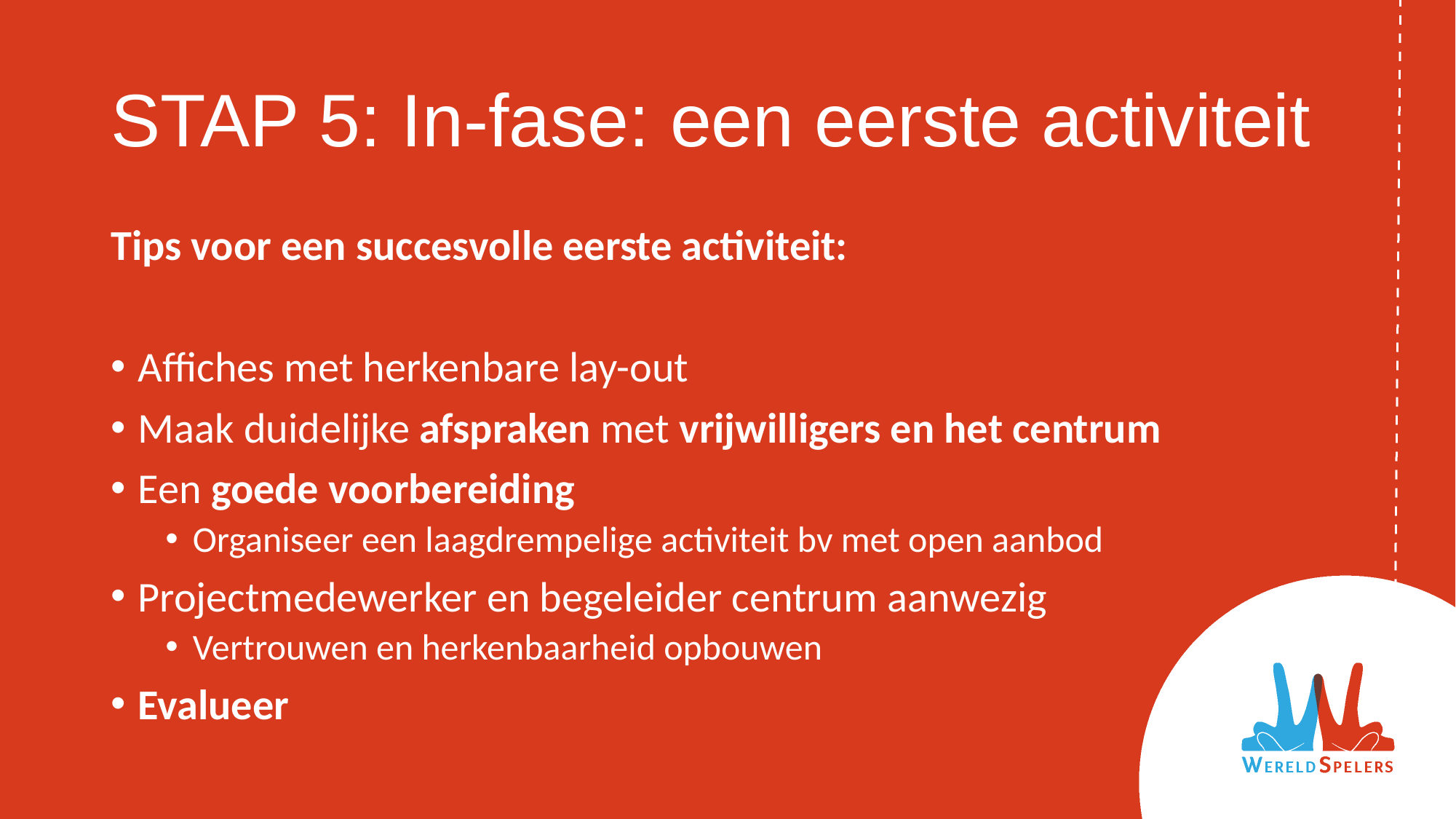

# STAP 5: In-fase: een eerste activiteit
Tips voor een succesvolle eerste activiteit:

Affiches met herkenbare lay-out
Maak duidelijke afspraken met vrijwilligers en het centrum
Een goede voorbereiding
Organiseer een laagdrempelige activiteit bv met open aanbod
Projectmedewerker en begeleider centrum aanwezig
Vertrouwen en herkenbaarheid opbouwen
Evalueer